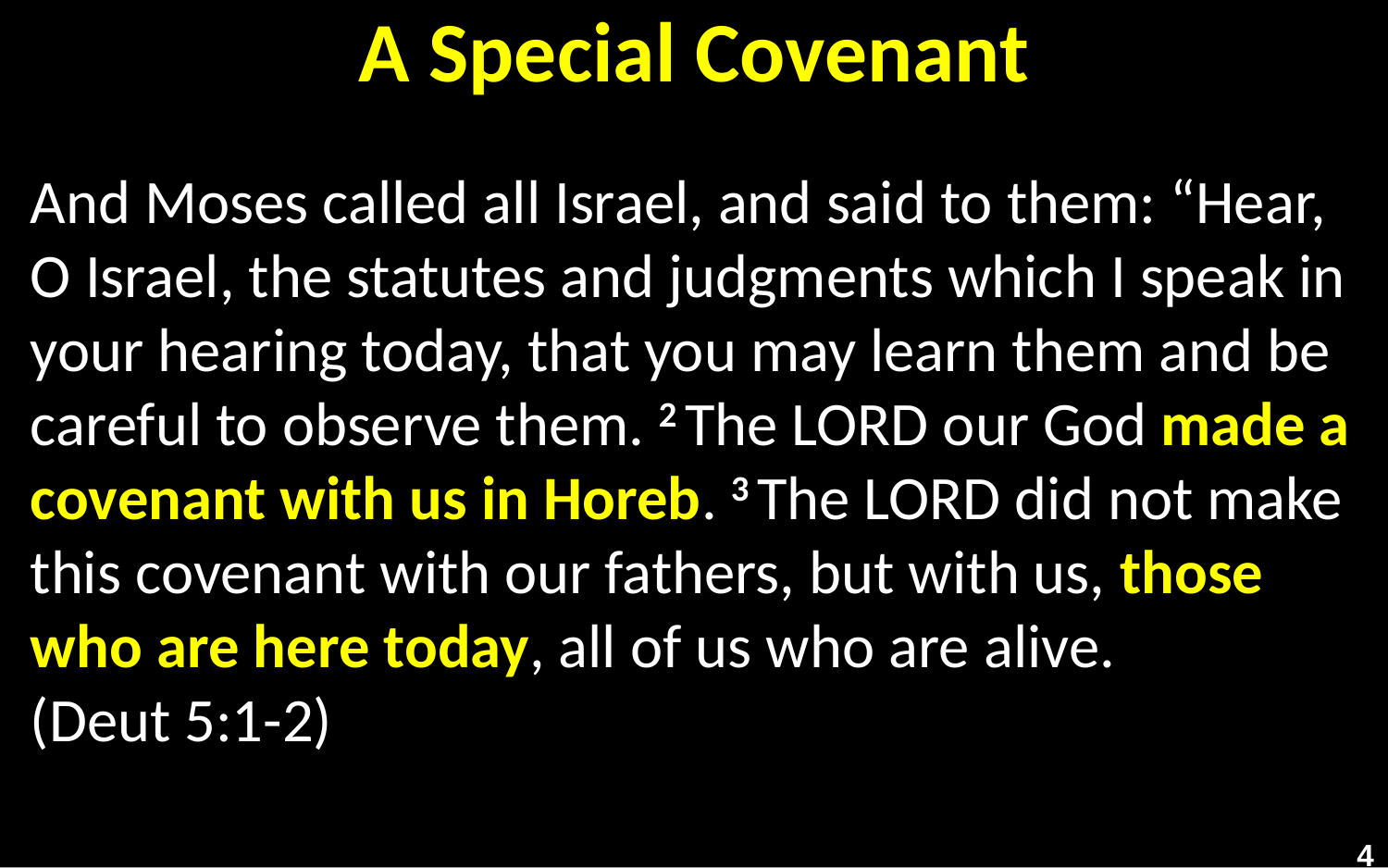

# A Special Covenant
And Moses called all Israel, and said to them: “Hear, O Israel, the statutes and judgments which I speak in your hearing today, that you may learn them and be careful to observe them. 2 The Lord our God made a covenant with us in Horeb. 3 The Lord did not make this covenant with our fathers, but with us, those who are here today, all of us who are alive.
(Deut 5:1-2)
4